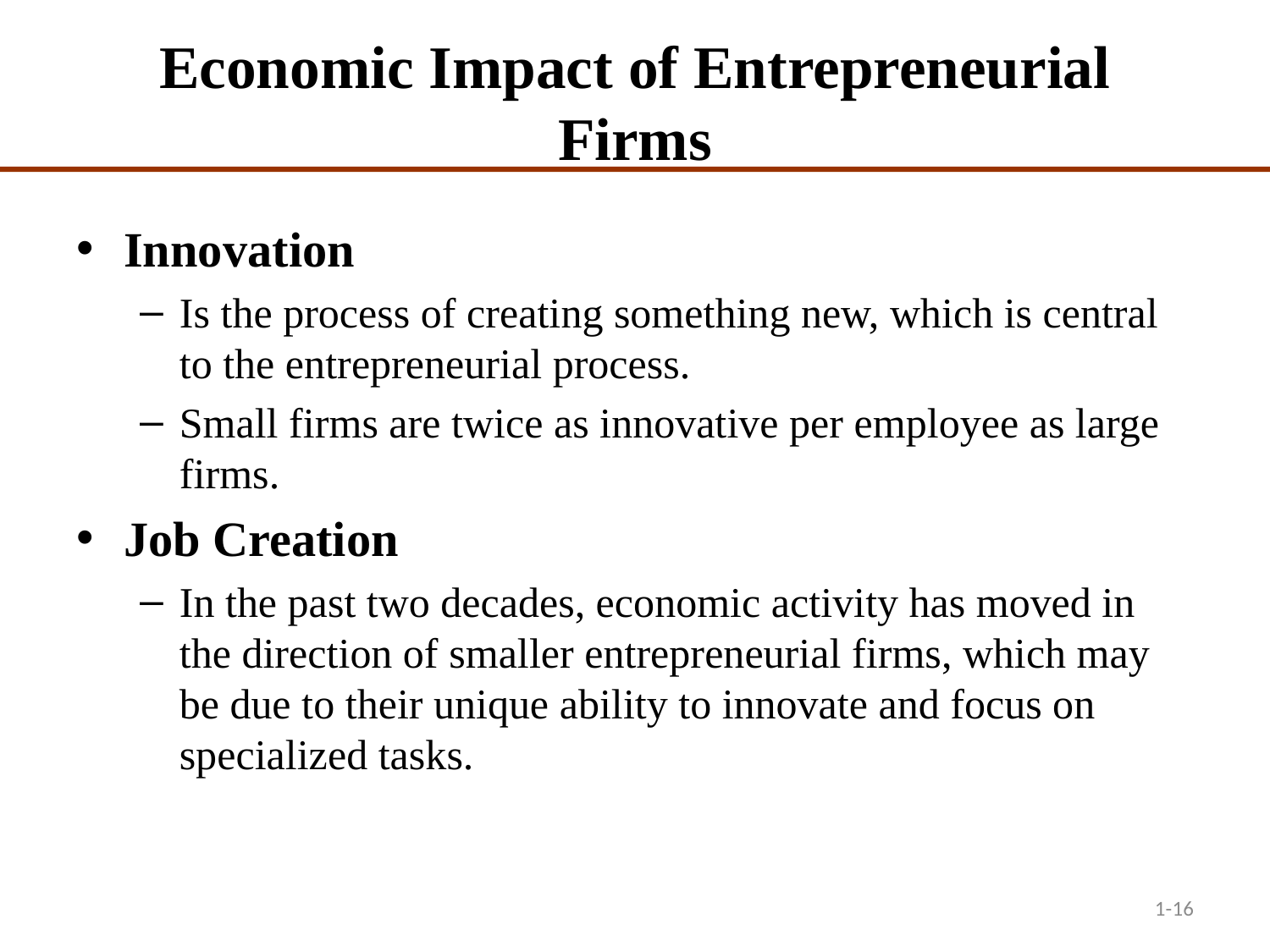

# Economic Impact of Entrepreneurial Firms

Innovation
Is the process of creating something new, which is central to the entrepreneurial process.
Small firms are twice as innovative per employee as large firms.
Job Creation
In the past two decades, economic activity has moved in the direction of smaller entrepreneurial firms, which may be due to their unique ability to innovate and focus on specialized tasks.
1-16